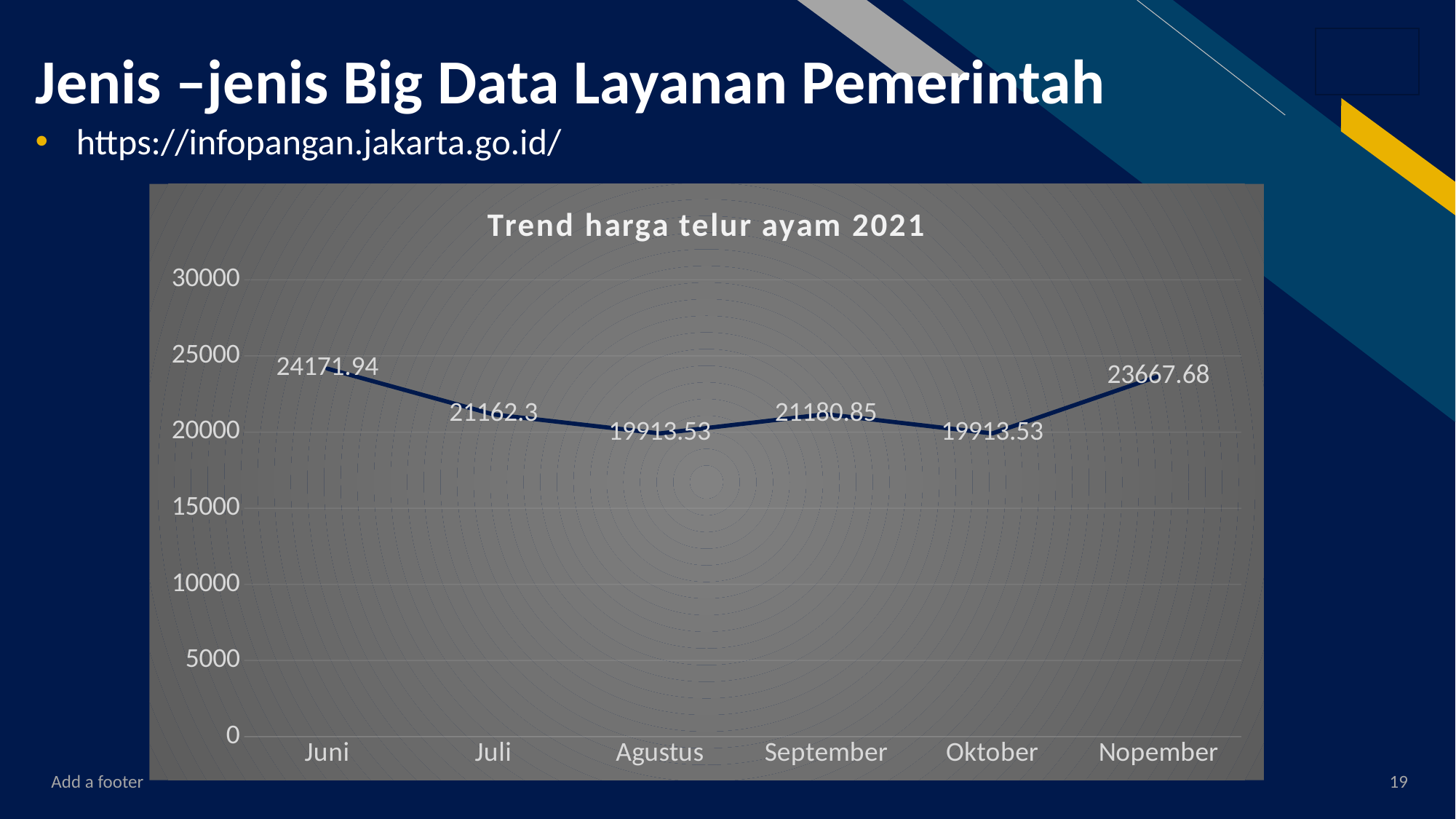

# Jenis –jenis Big Data Layanan Pemerintah

https://infopangan.jakarta.go.id/

### Chart: Trend harga telur ayam 2021

| Category |  |
|---|---|
| Juni | 24171.94 |
| Juli | 21162.3 |
| Agustus | 19913.53 |
| September | 21180.85 |
| Oktober | 19913.53 |
| Nopember | 23667.68 |
Add a footer
19